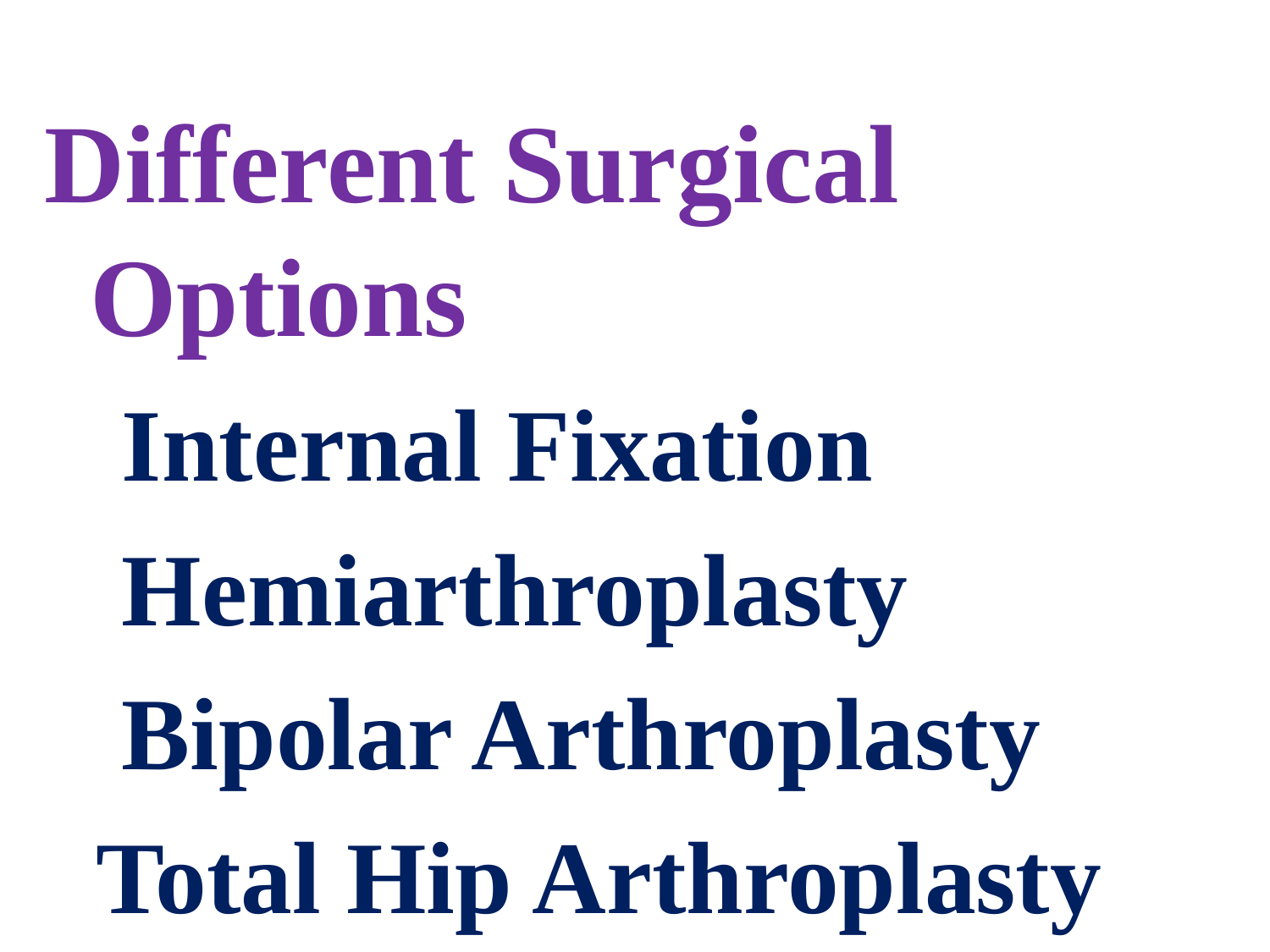

Different Surgical Options
   Internal Fixation
   Hemiarthroplasty
   Bipolar Arthroplasty
  Total Hip Arthroplasty